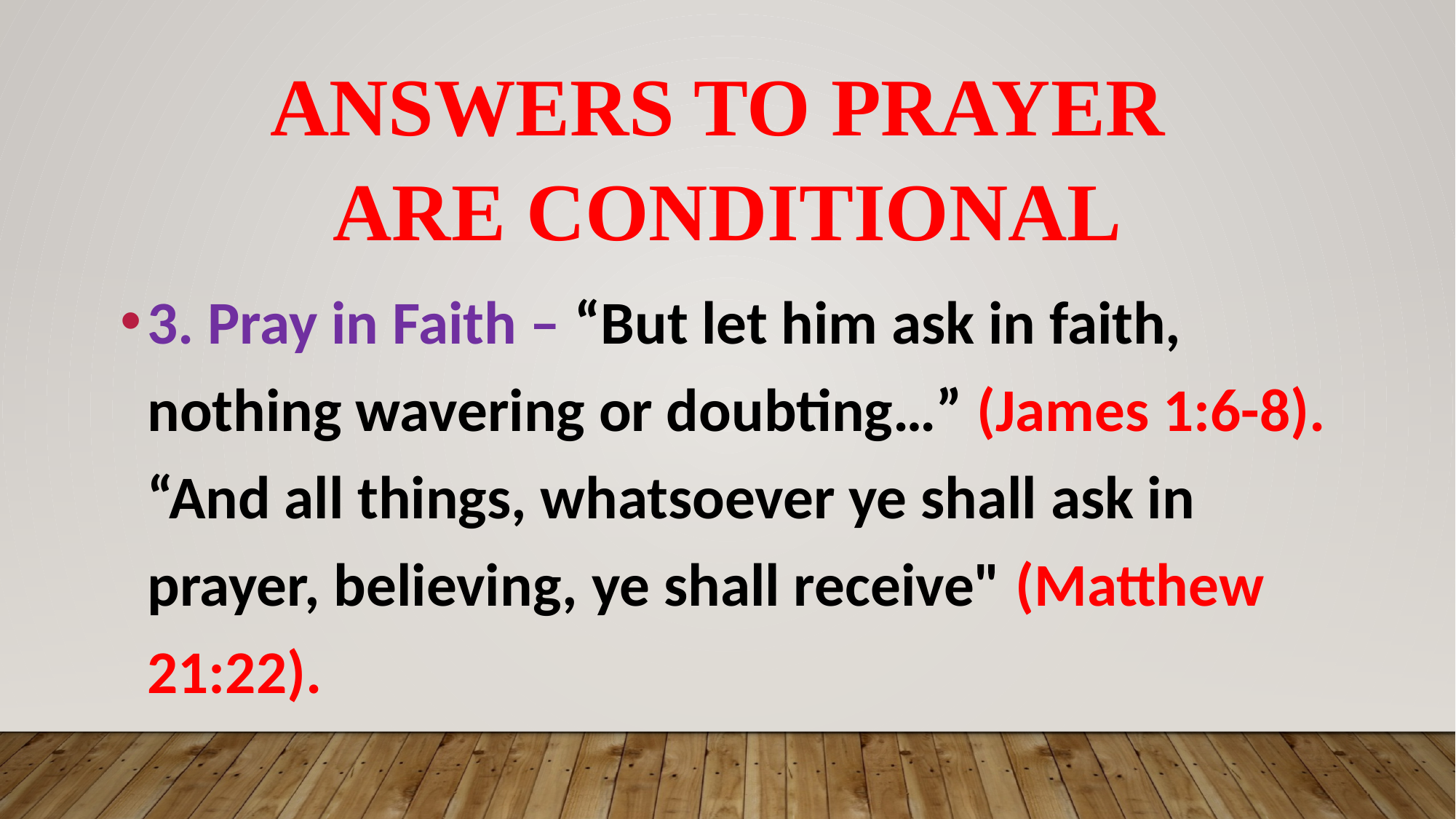

# Answers to prayer are conditional
3. Pray in Faith – “But let him ask in faith, nothing wavering or doubting…” (James 1:6-8). “And all things, whatsoever ye shall ask in prayer, believing, ye shall receive" (Matthew 21:22).